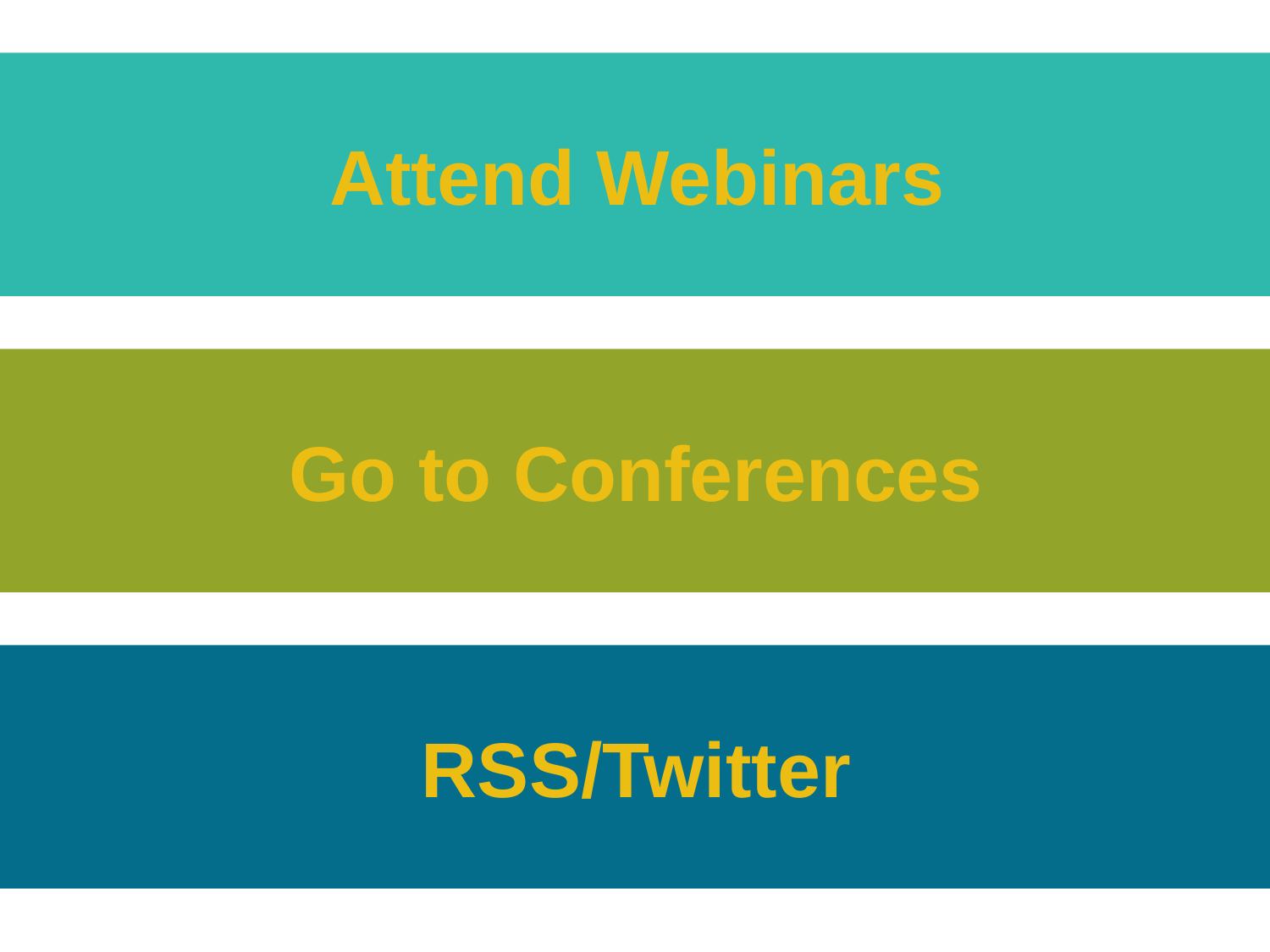

#
Attend Webinars
Go to Conferences
RSS/Twitter